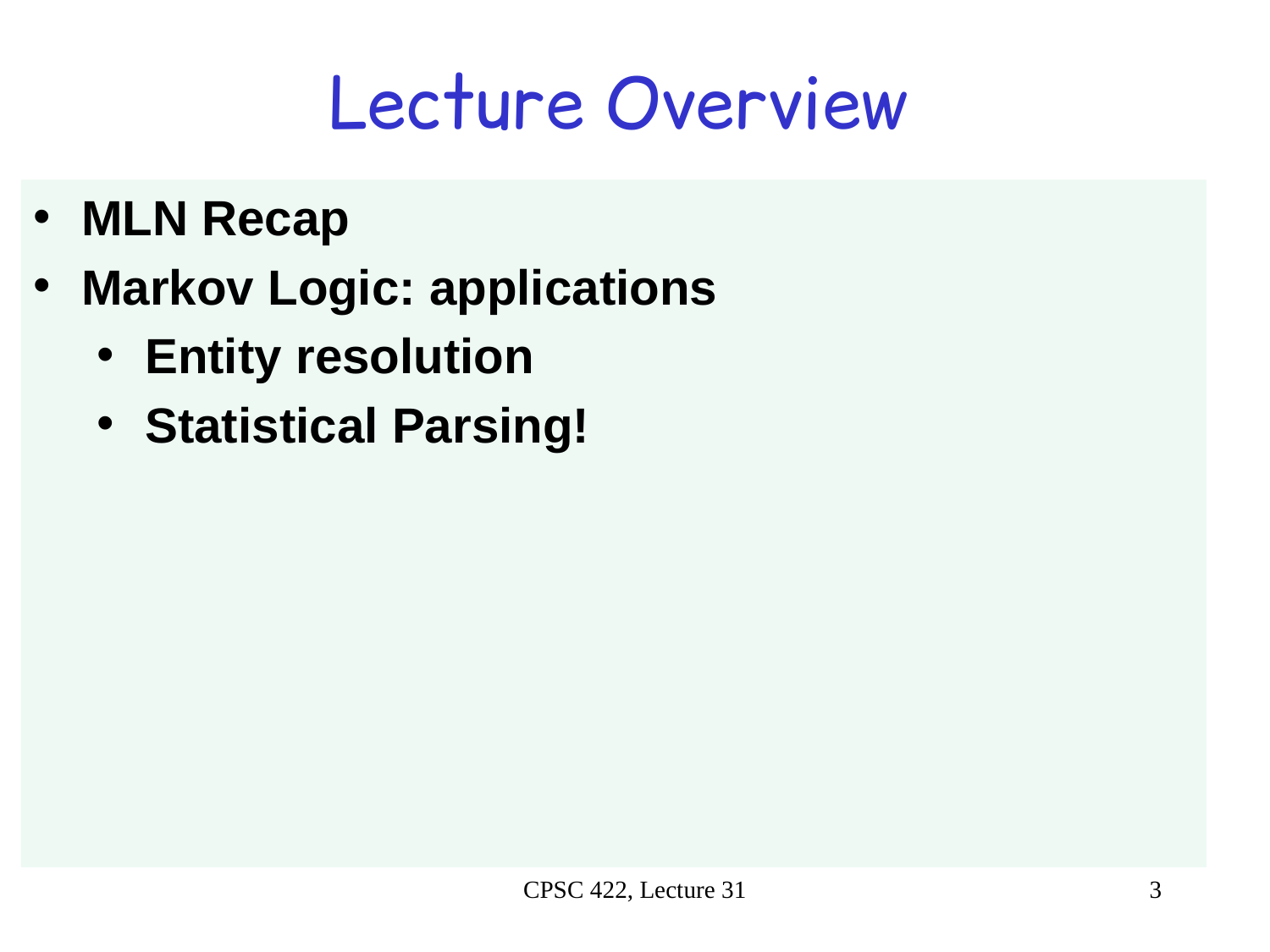

# Lecture Overview
MLN Recap
Markov Logic: applications
Entity resolution
Statistical Parsing!

CPSC 422, Lecture 31
3